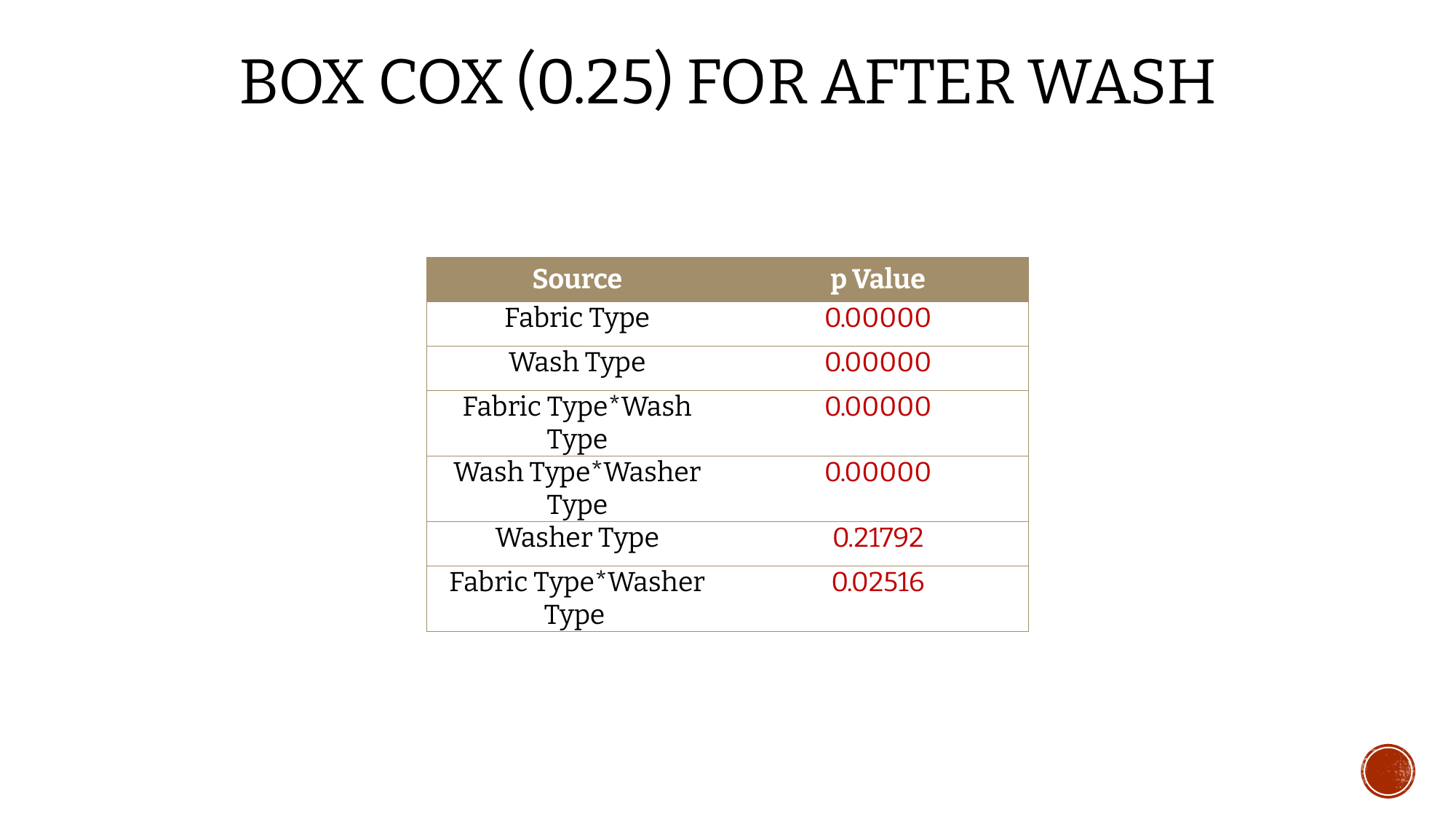

# BOX COX (0.25) for after wash
| Source | p Value |
| --- | --- |
| Fabric Type | 0.00000 |
| Wash Type | 0.00000 |
| Fabric Type\*Wash Type | 0.00000 |
| Wash Type\*Washer Type | 0.00000 |
| Washer Type | 0.21792 |
| Fabric Type\*Washer Type | 0.02516 |